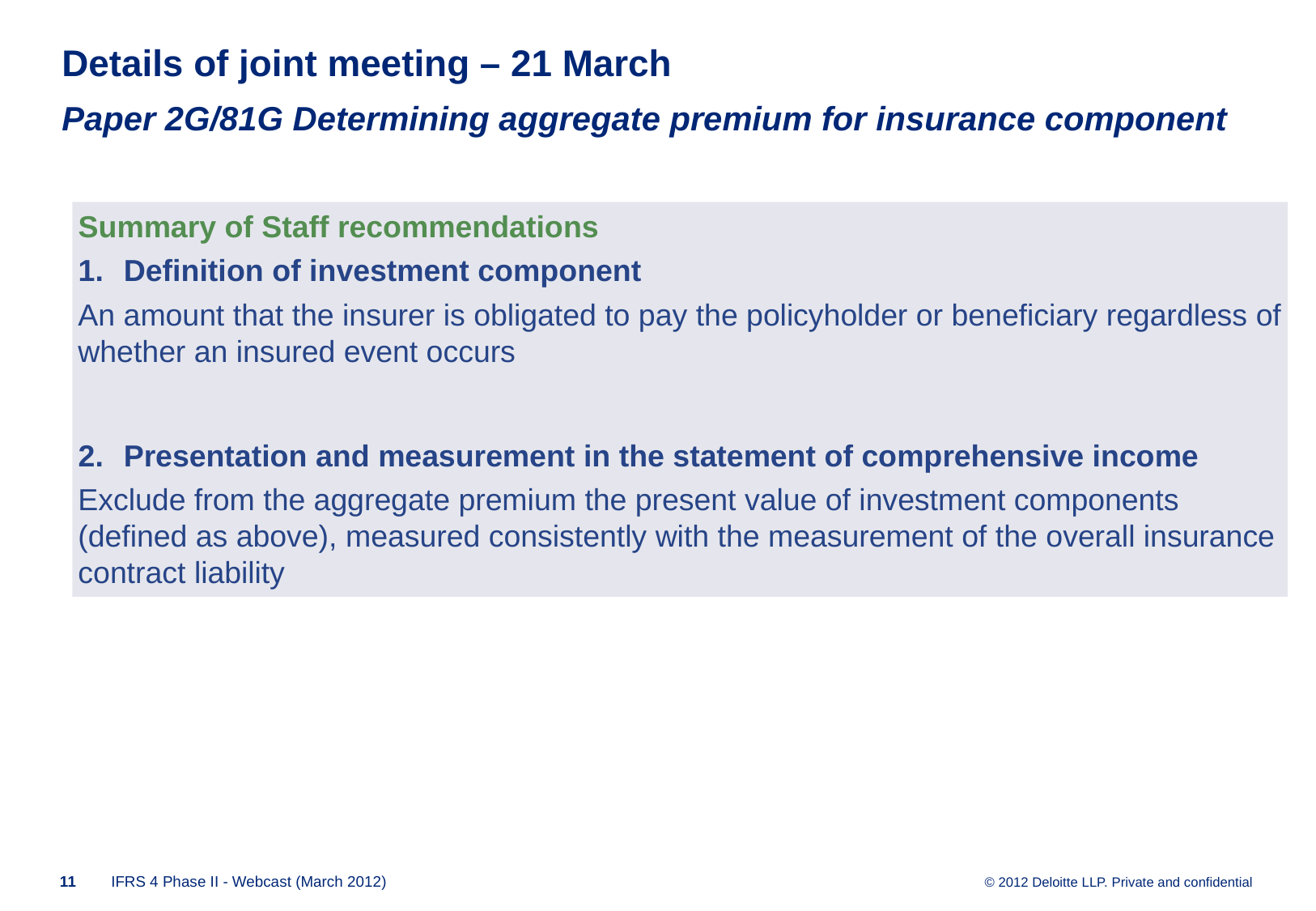

# Details of joint meeting – 21 March Paper 2G/81G Determining aggregate premium for insurance component

Summary of Staff recommendations
Definition of investment component
An amount that the insurer is obligated to pay the policyholder or beneficiary regardless of whether an insured event occurs

Presentation and measurement in the statement of comprehensive income
Exclude from the aggregate premium the present value of investment components (defined as above), measured consistently with the measurement of the overall insurance contract liability

11
IFRS 4 Phase II - Webcast (March 2012)